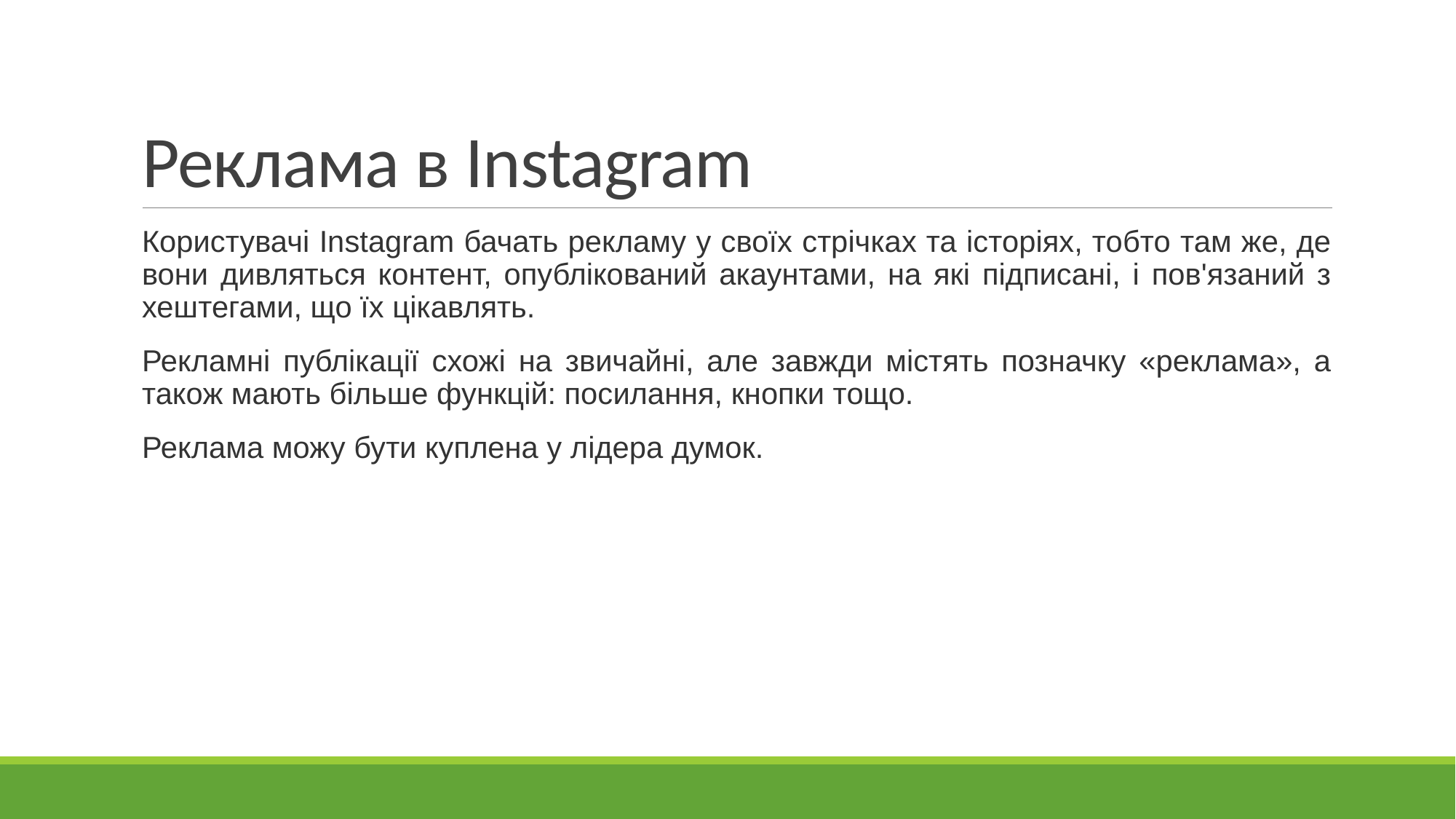

# Реклама в Instagram
Користувачі Instagram бачать рекламу у своїх стрічках та історіях, тобто там же, де вони дивляться контент, опублікований акаунтами, на які підписані, і пов'язаний з хештегами, що їх цікавлять.
Рекламні публікації схожі на звичайні, але завжди містять позначку «реклама», а також мають більше функцій: посилання, кнопки тощо.
Реклама можу бути куплена у лідера думок.